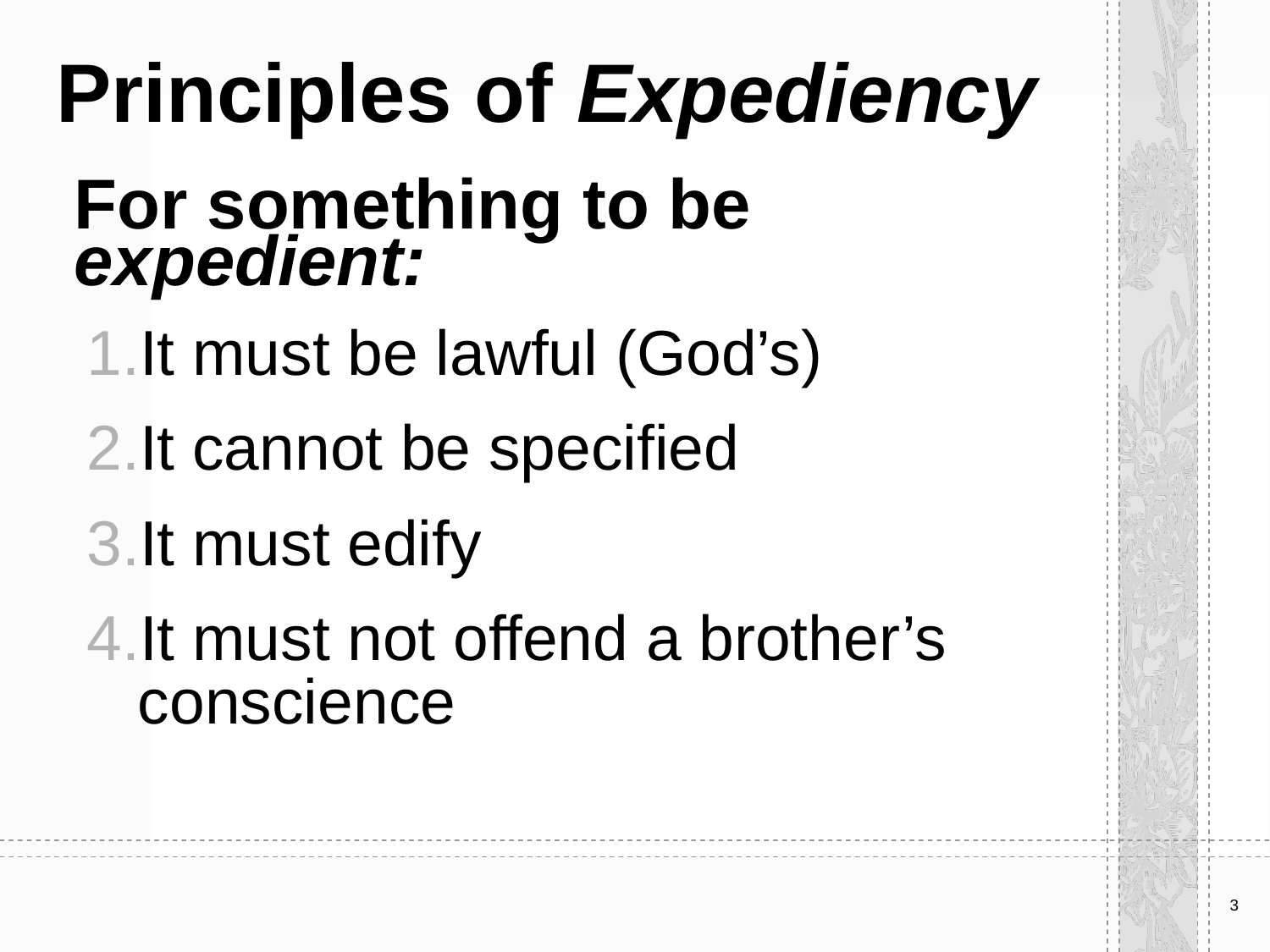

# Principles of Expediency
For something to be expedient:
It must be lawful (God’s)
It cannot be specified
It must edify
It must not offend a brother’s conscience
3